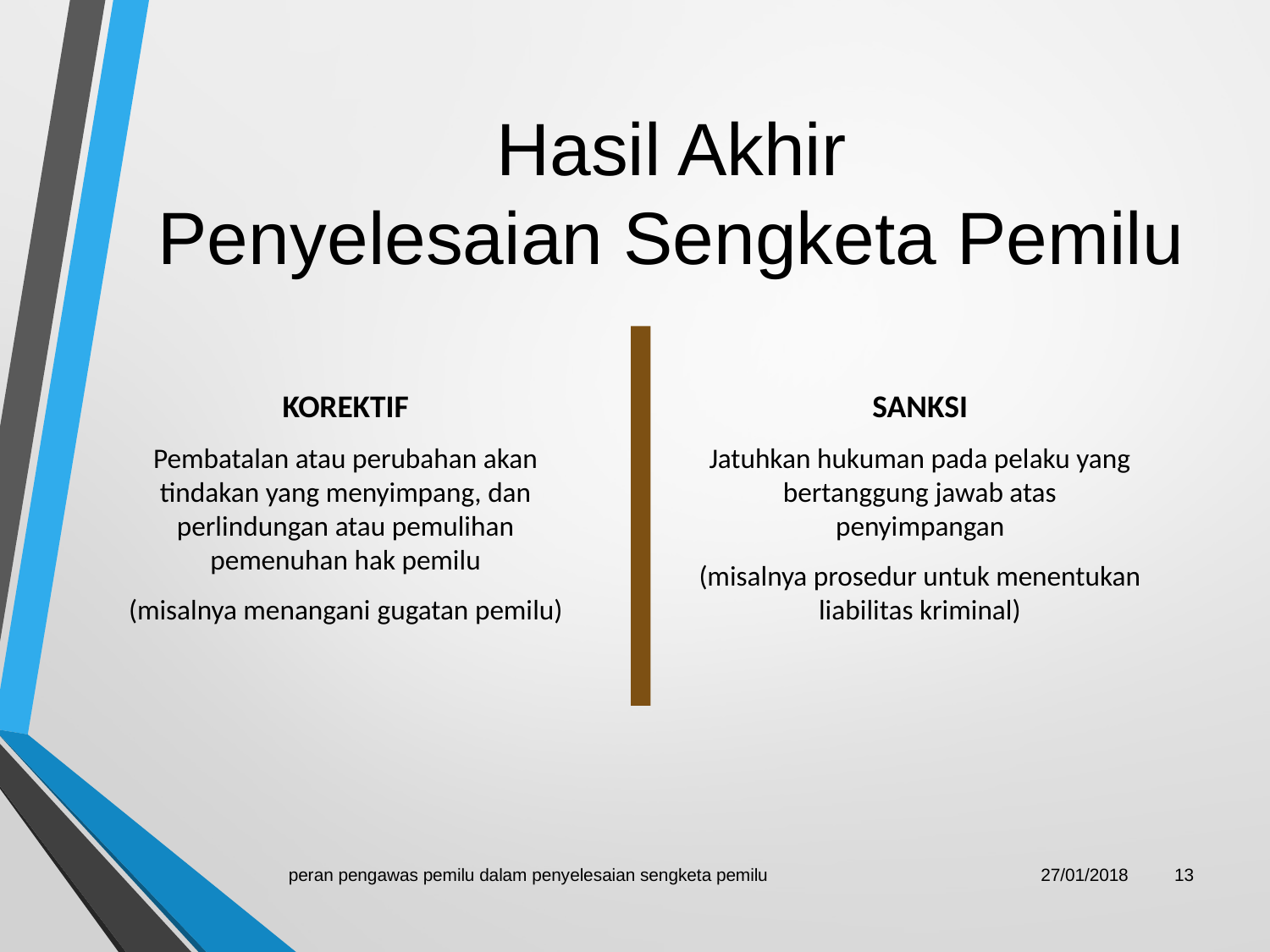

# Hasil Akhir Penyelesaian Sengketa Pemilu
KOREKTIF
Pembatalan atau perubahan akan tindakan yang menyimpang, dan perlindungan atau pemulihan pemenuhan hak pemilu
(misalnya menangani gugatan pemilu)
SANKSI
Jatuhkan hukuman pada pelaku yang bertanggung jawab atas penyimpangan
(misalnya prosedur untuk menentukan liabilitas kriminal)

peran pengawas pemilu dalam penyelesaian sengketa pemilu
27/01/2018
13